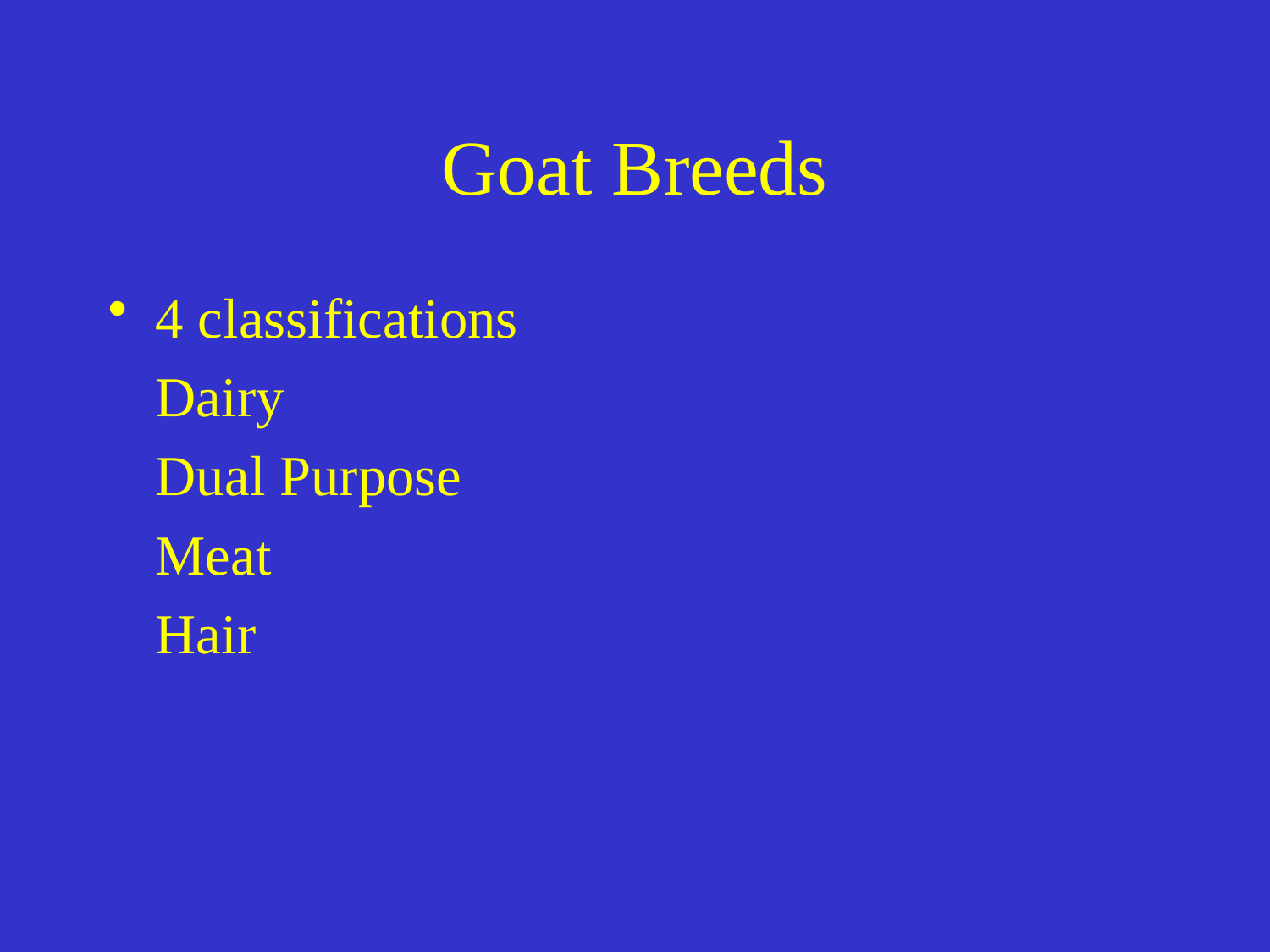

# Goat Breeds
4 classifications
	Dairy
	Dual Purpose
	Meat
	Hair